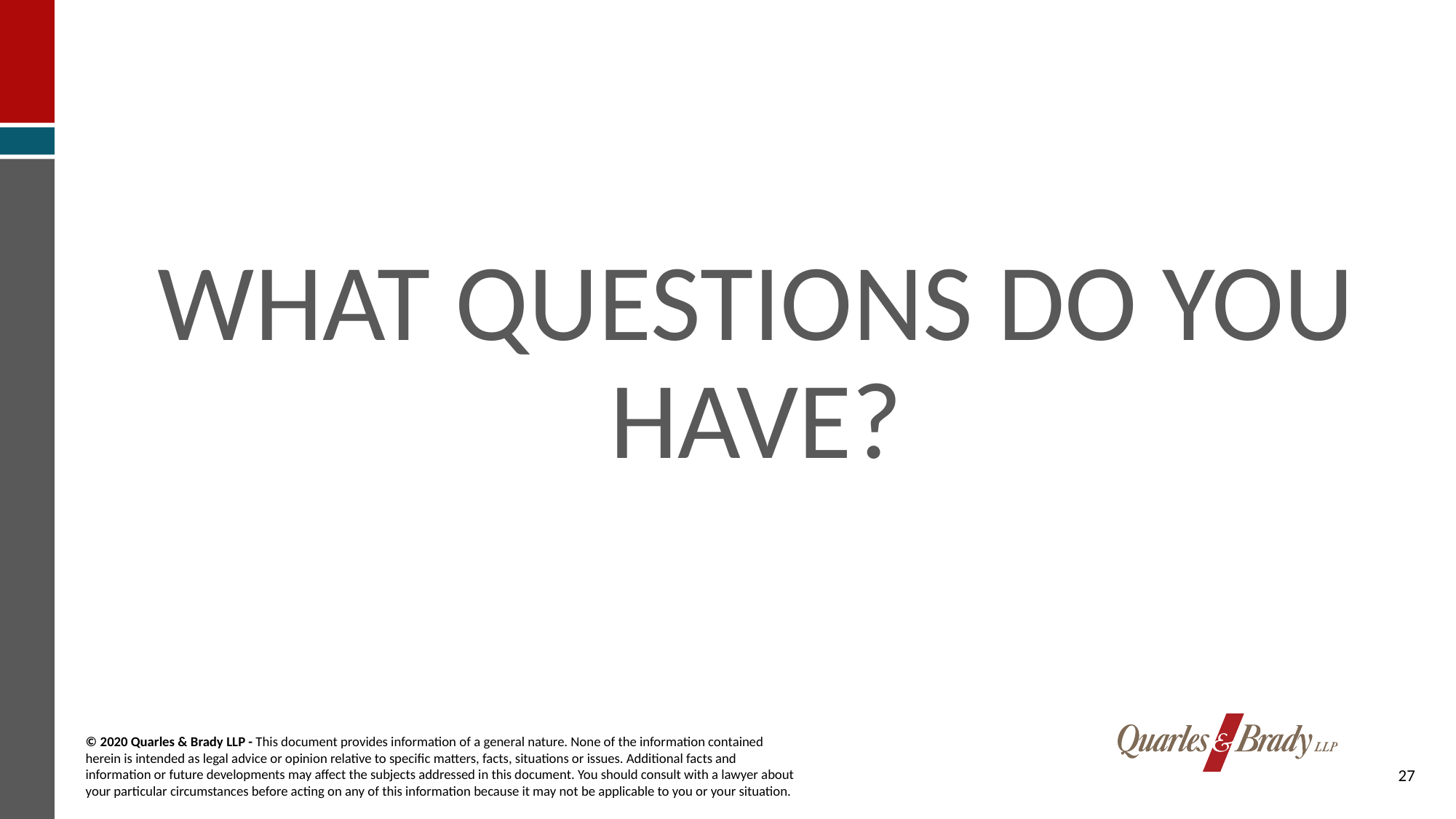

# WHAT QUESTIONS DO YOU HAVE?
27